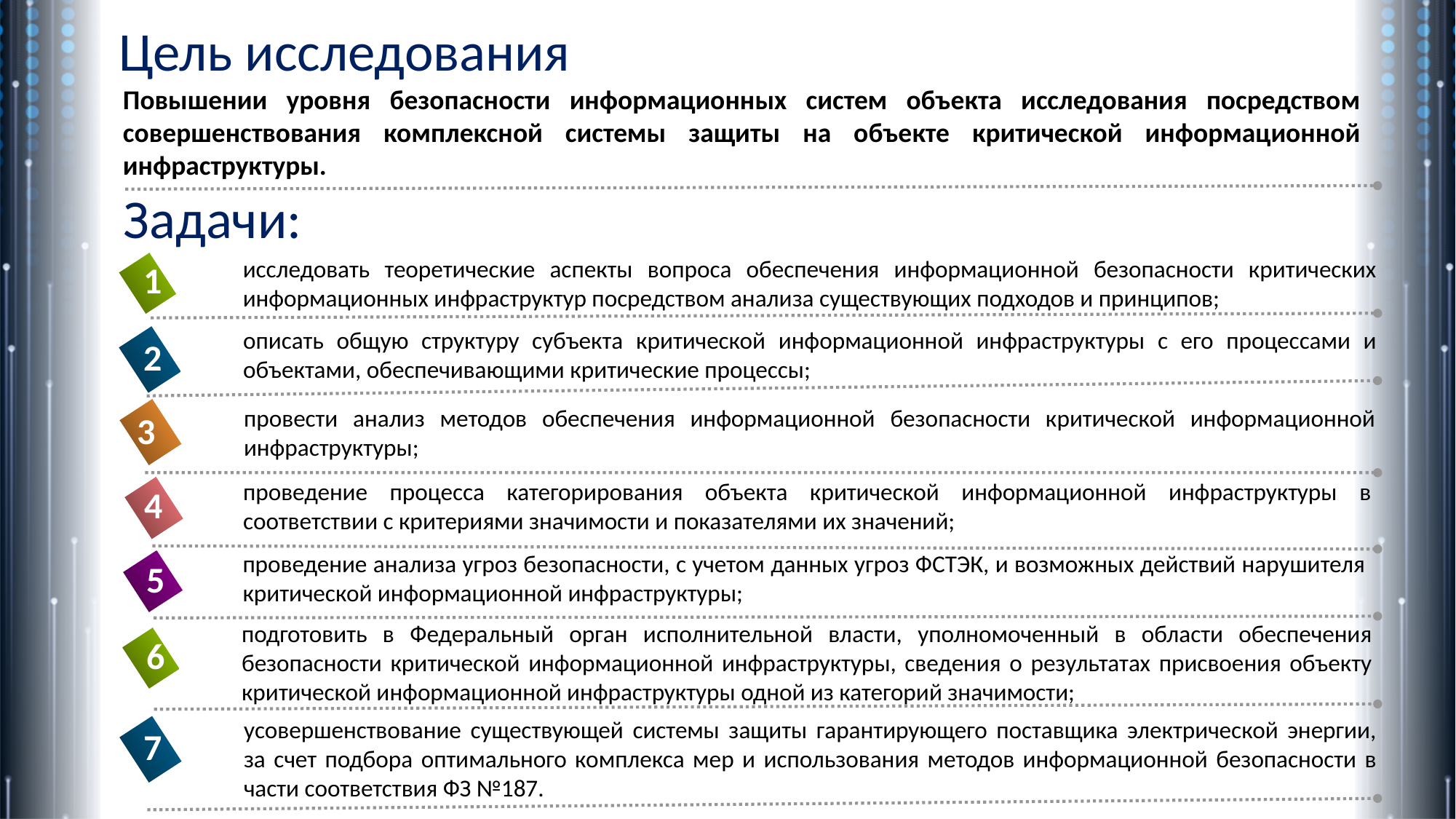

Цель исследования
Повышении уровня безопасности информационных систем объекта исследования посредством совершенствования комплексной системы защиты на объекте критической информационной инфраструктуры.

# Задачи:
исследовать теоретические аспекты вопроса обеспечения информационной безопасности критических информационных инфраструктур посредством анализа существующих подходов и принципов;

1

описать общую структуру субъекта критической информационной инфраструктуры с его процессами и объектами, обеспечивающими критические процессы;
2

провести анализ методов обеспечения информационной безопасности критической информационной инфраструктуры;
3

проведение процесса категорирования объекта критической информационной инфраструктуры в соответствии с критериями значимости и показателями их значений;
4

проведение анализа угроз безопасности, с учетом данных угроз ФСТЭК, и возможных действий нарушителя критической информационной инфраструктуры;
5

подготовить в Федеральный орган исполнительной власти, уполномоченный в области обеспечения безопасности критической информационной инфраструктуры, сведения о результатах присвоения объекту критической информационной инфраструктуры одной из категорий значимости;

6

усовершенствование существующей системы защиты гарантирующего поставщика электрической энергии, за счет подбора оптимального комплекса мер и использования методов информационной безопасности в части соответствия ФЗ №187.
7